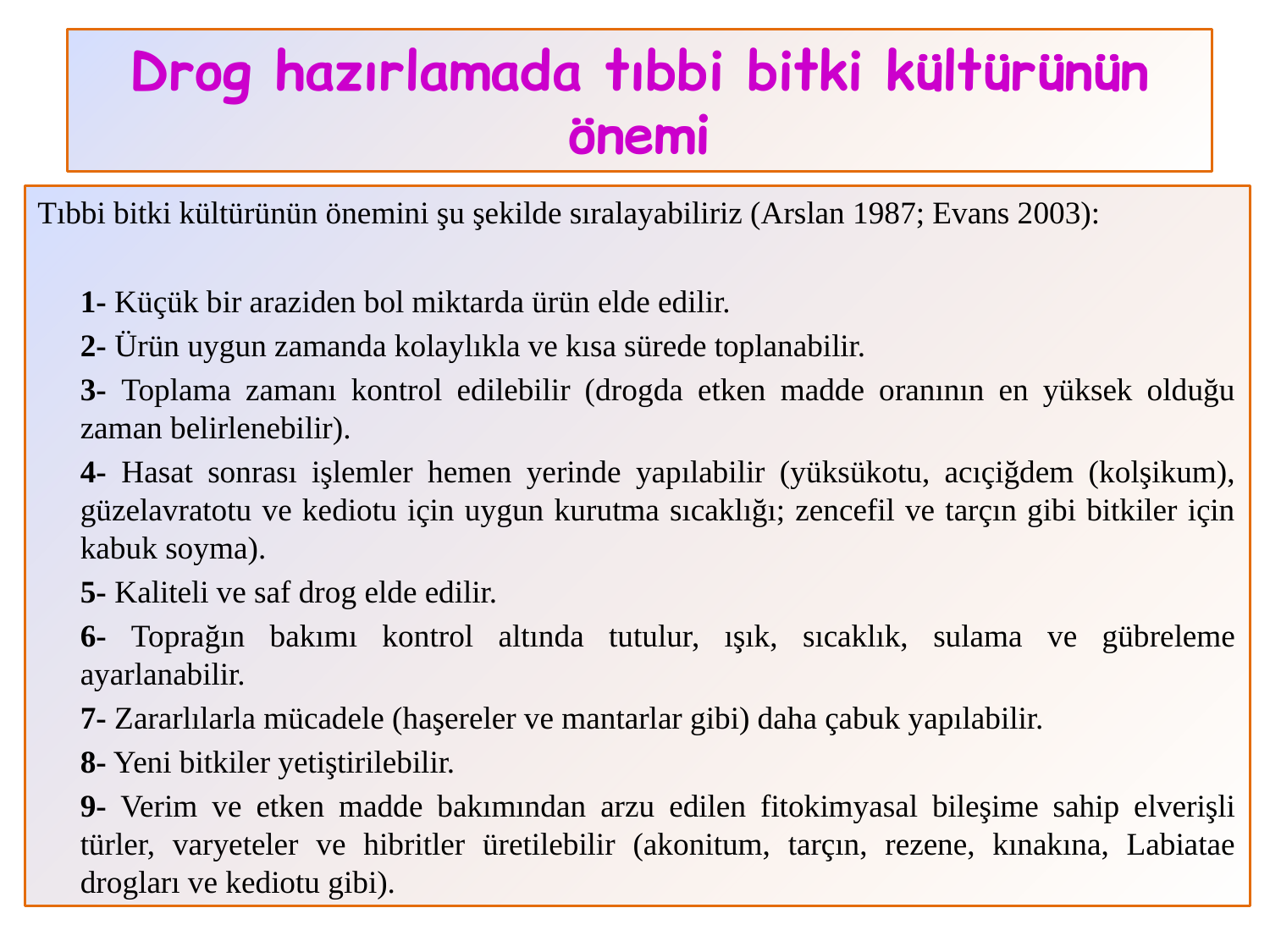

# Drog hazırlamada tıbbi bitki kültürünün önemi
Tıbbi bitki kültürünün önemini şu şekilde sıralayabiliriz (Arslan 1987; Evans 2003):

	1- Küçük bir araziden bol miktarda ürün elde edilir.
	2- Ürün uygun zamanda kolaylıkla ve kısa sürede toplanabilir.
	3- Toplama zamanı kontrol edilebilir (drogda etken madde oranının en yüksek olduğu zaman belirlenebilir).
	4- Hasat sonrası işlemler hemen yerinde yapılabilir (yüksükotu, acıçiğdem (kolşikum), güzelavratotu ve kediotu için uygun kurutma sıcaklığı; zencefil ve tarçın gibi bitkiler için kabuk soyma).
	5- Kaliteli ve saf drog elde edilir.
	6- Toprağın bakımı kontrol altında tutulur, ışık, sıcaklık, sulama ve gübreleme ayarlanabilir.
	7- Zararlılarla mücadele (haşereler ve mantarlar gibi) daha çabuk yapılabilir.
	8- Yeni bitkiler yetiştirilebilir.
	9- Verim ve etken madde bakımından arzu edilen fitokimyasal bileşime sahip elverişli türler, varyeteler ve hibritler üretilebilir (akonitum, tarçın, rezene, kınakına, Labiatae drogları ve kediotu gibi).